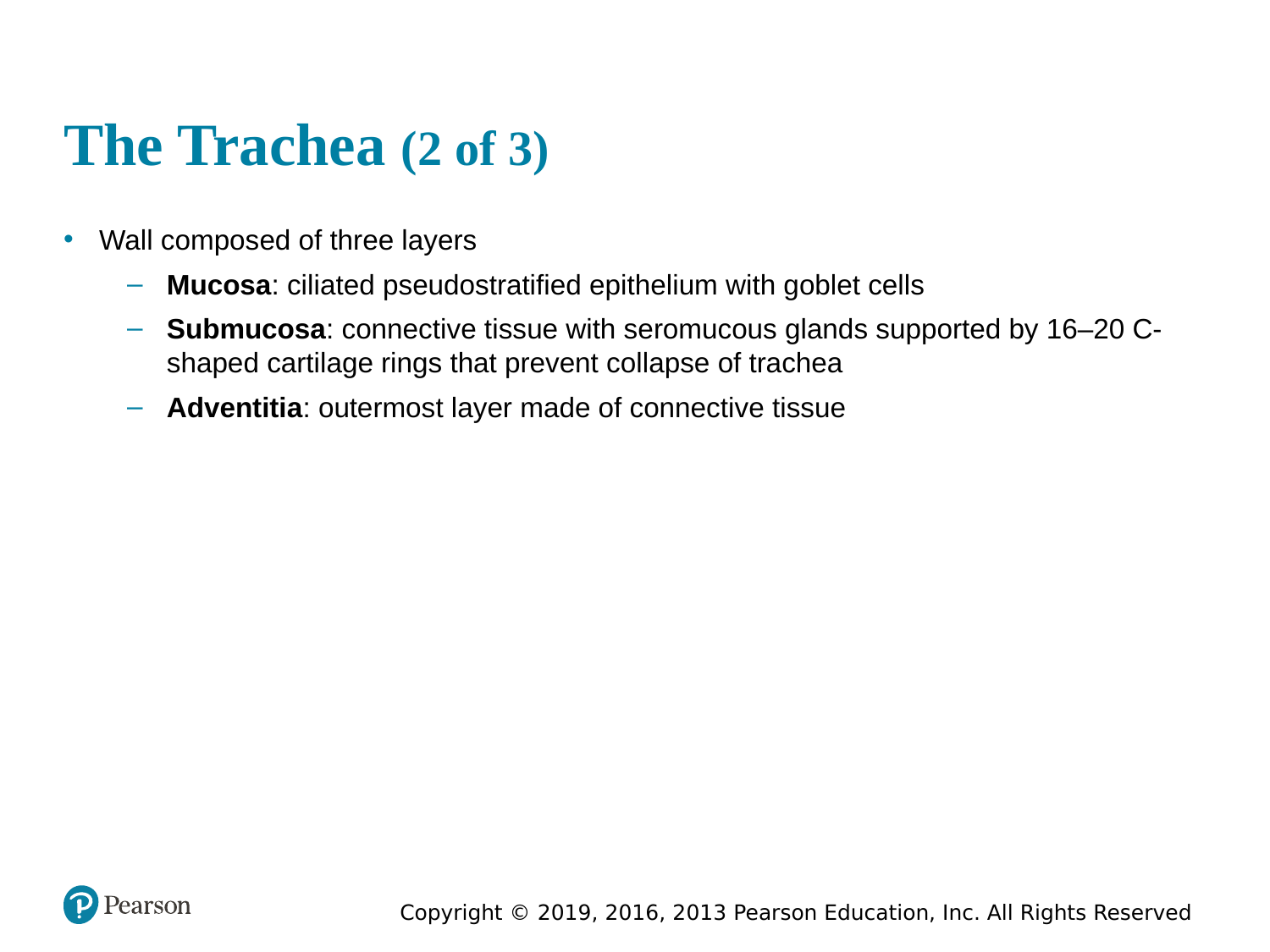

# The Trachea (2 of 3)
Wall composed of three layers
Mucosa: ciliated pseudostratified epithelium with goblet cells
Submucosa: connective tissue with seromucous glands supported by 16–20 C-shaped cartilage rings that prevent collapse of trachea
Adventitia: outermost layer made of connective tissue